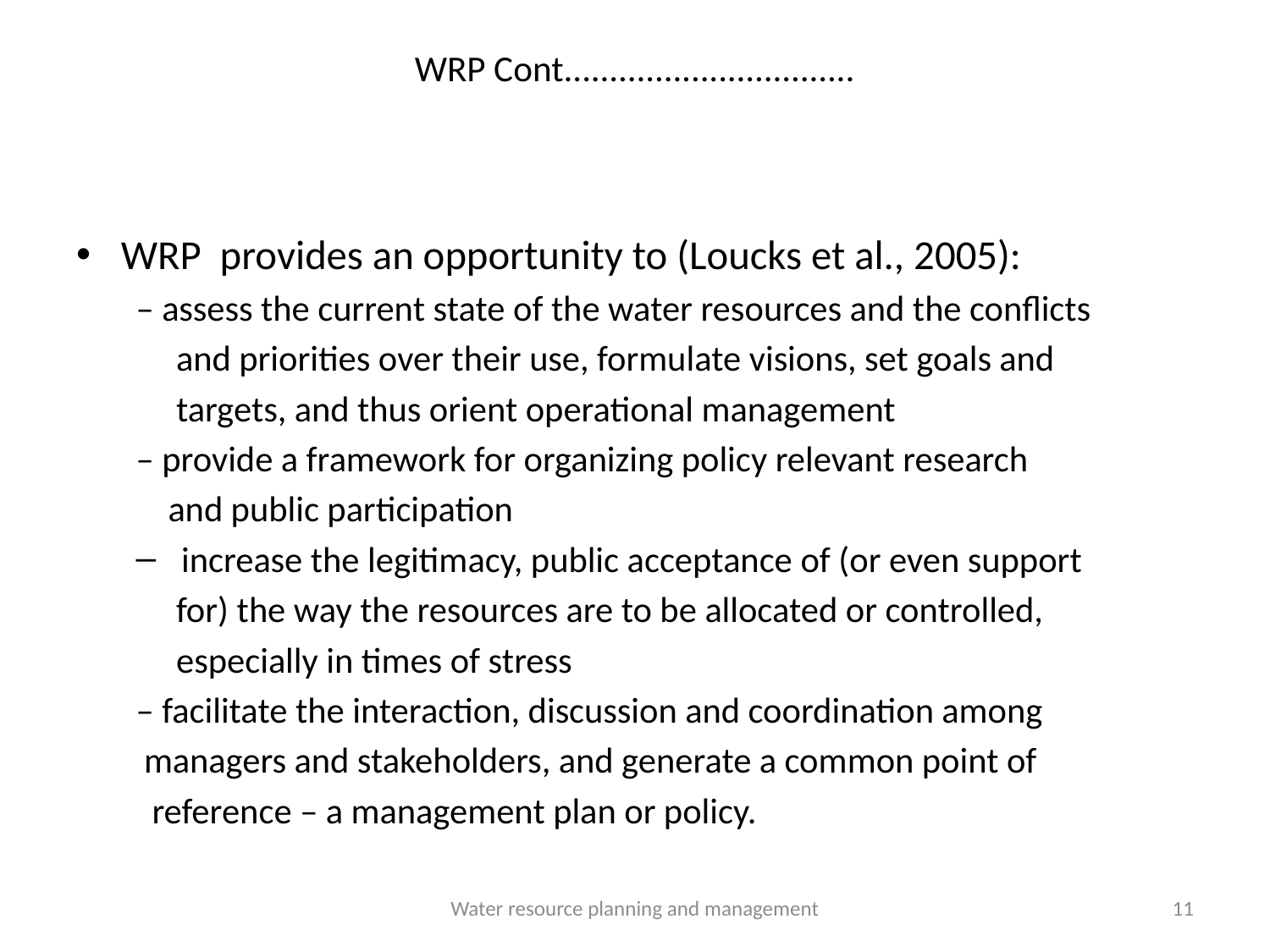

# WRP Cont................................
WRP  provides an opportunity to (Loucks et al., 2005):
– assess the current state of the water resources and the conflicts
     and priorities over their use, formulate visions, set goals and
     targets, and thus orient operational management
– provide a framework for organizing policy relevant research
    and public participation
 increase the legitimacy, public acceptance of (or even support
     for) the way the resources are to be allocated or controlled,
     especially in times of stress
– facilitate the interaction, discussion and coordination among
 managers and stakeholders, and generate a common point of
  reference – a management plan or policy.
Water resource planning and management
11